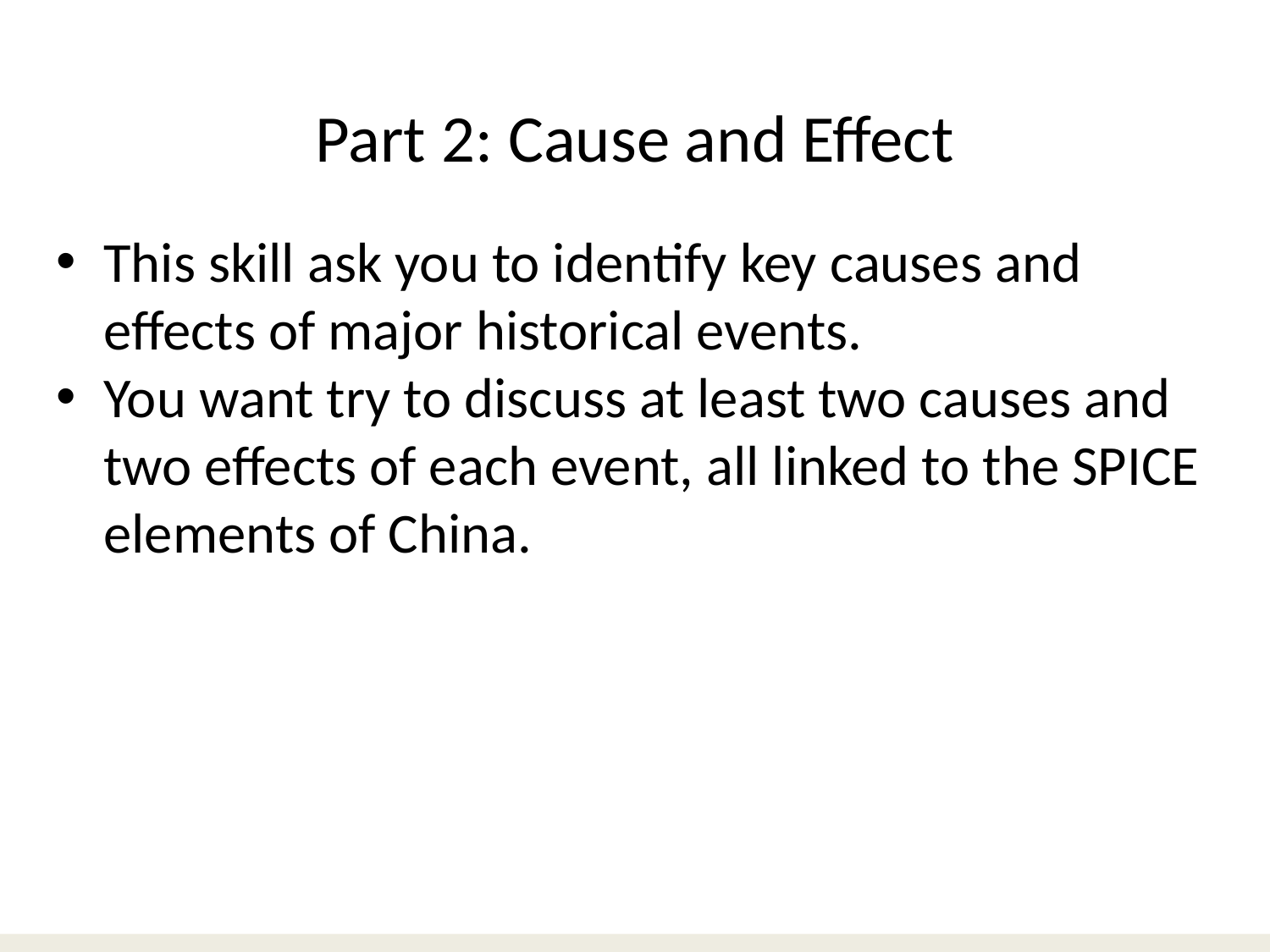

# Part 2: Cause and Effect
This skill ask you to identify key causes and effects of major historical events.
You want try to discuss at least two causes and two effects of each event, all linked to the SPICE elements of China.